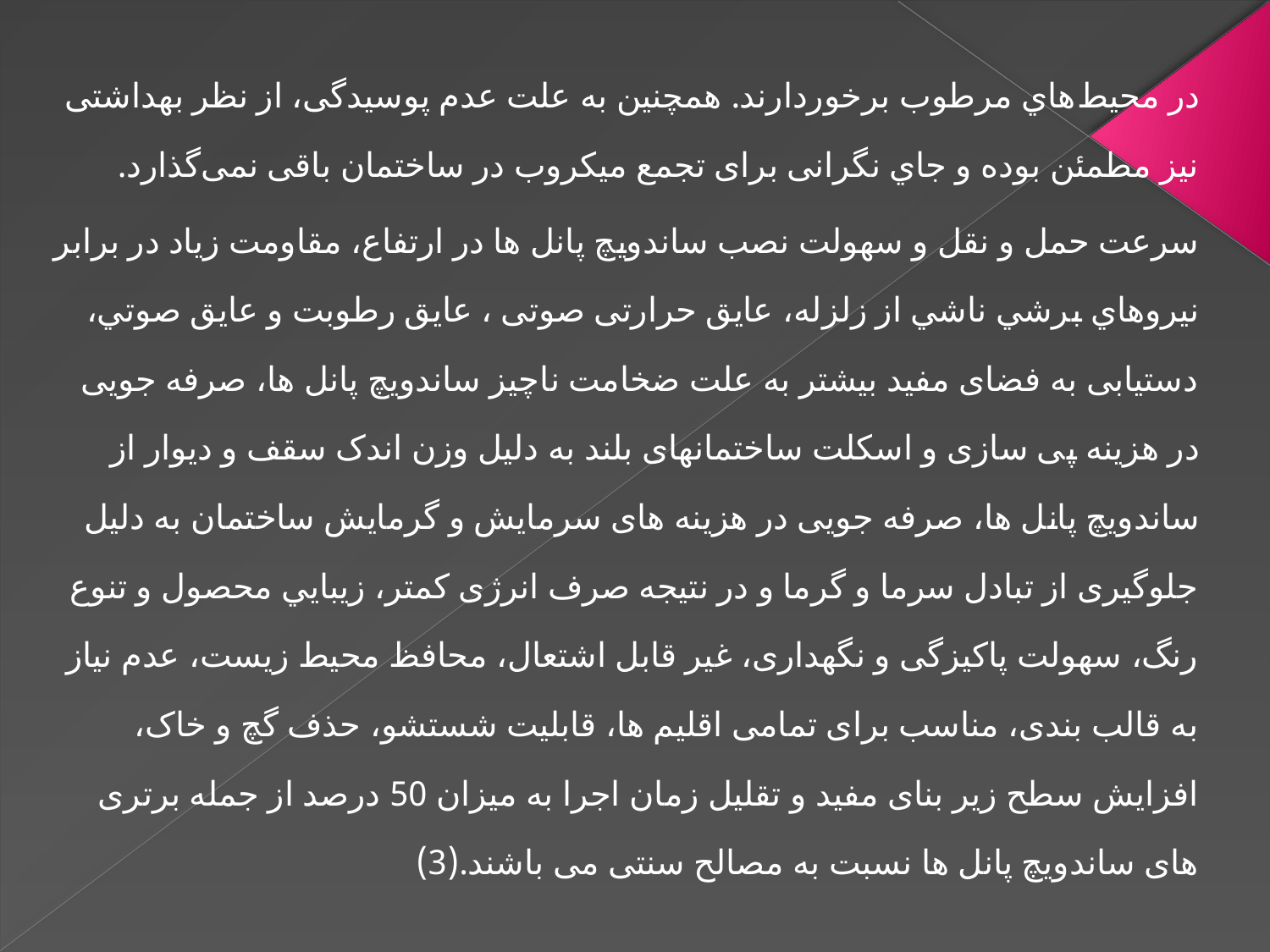

در محيط‌هاي مرطوب برخوردارند. همچنين به علت عدم پوسيدگی، از نظر بهداشتی نيز مطمئن بوده و جاي نگرانی برای تجمع ميكروب در ساختمان باقی نمی‌گذارد.
سرعت حمل و نقل و سهولت نصب ساندويچ پانل ها در ارتفاع، مقاومت زياد در برابر نيروهاي برشي ناشي از زلزله، عايق حرارتی صوتی ، عايق رطوبت و عايق صوتي، دستيابی به فضای مفيد بيشتر به علت ضخامت ناچيز ساندويچ پانل ها، صرفه جويی در هزينه پی سازی و اسکلت ساختمانهای بلند به دليل وزن اندک سقف و ديوار از ساندويچ پانل ها، صرفه جويی در هزينه های سرمايش و گرمايش ساختمان به دليل جلوگيری از تبادل سرما و گرما و در نتيجه صرف انرژی کمتر، زيبايي محصول و تنوع رنگ، سهولت پاکيزگی و نگهداری، غیر قابل اشتعال، محافظ محیط زیست، عدم نیاز به قالب بندی، مناسب برای تمامی اقلیم ها، قابلیت شستشو، حذف گچ و خاک، افزایش سطح زیر بنای مفید و تقلیل زمان اجرا به میزان 50 درصد از جمله برتری های ساندویچ پانل ها نسبت به مصالح سنتی می باشند.(3)